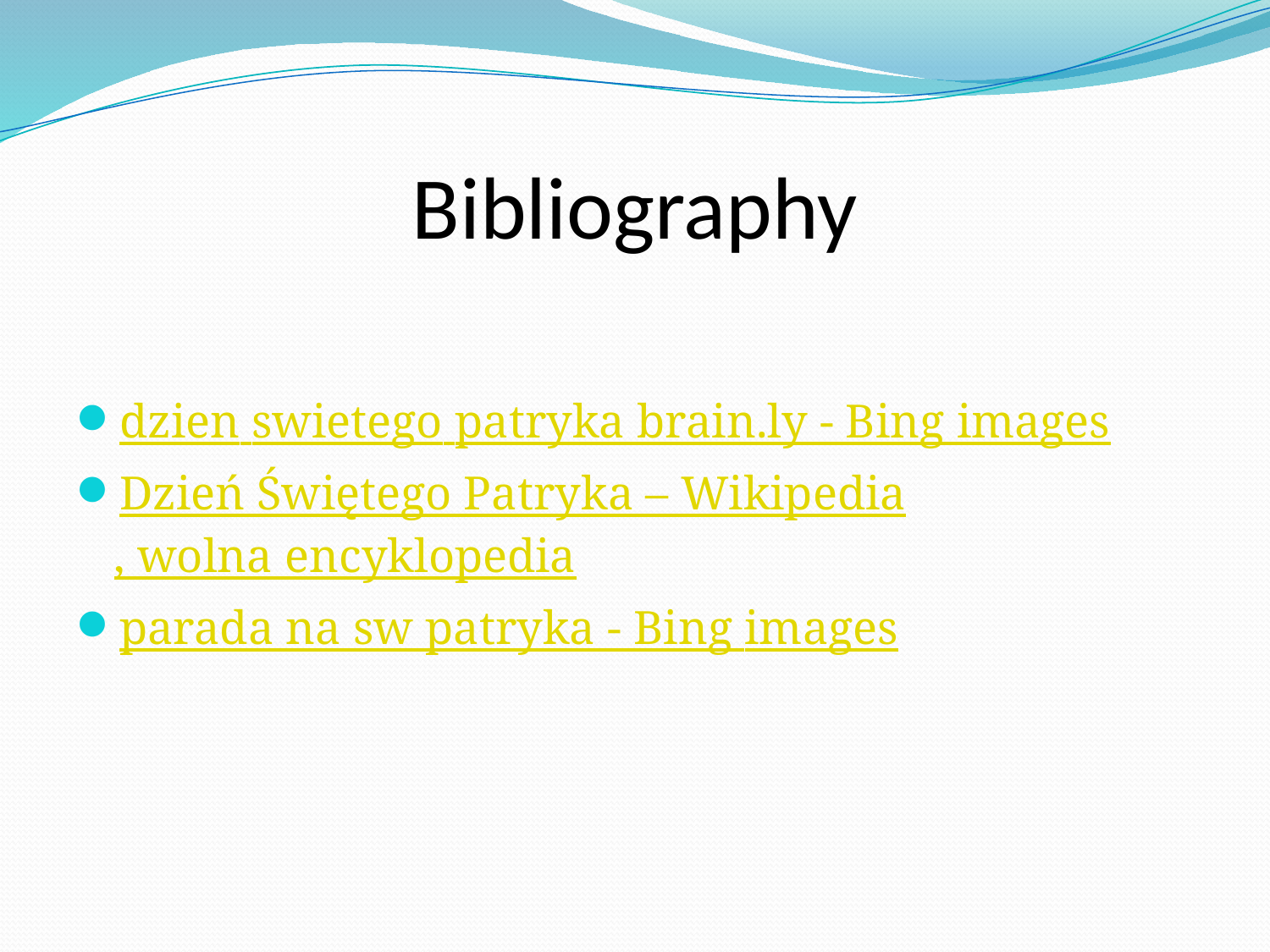

# Bibliography
dzien swietego patryka brain.ly - Bing images
Dzień Świętego Patryka – Wikipedia, wolna encyklopedia
parada na sw patryka - Bing images